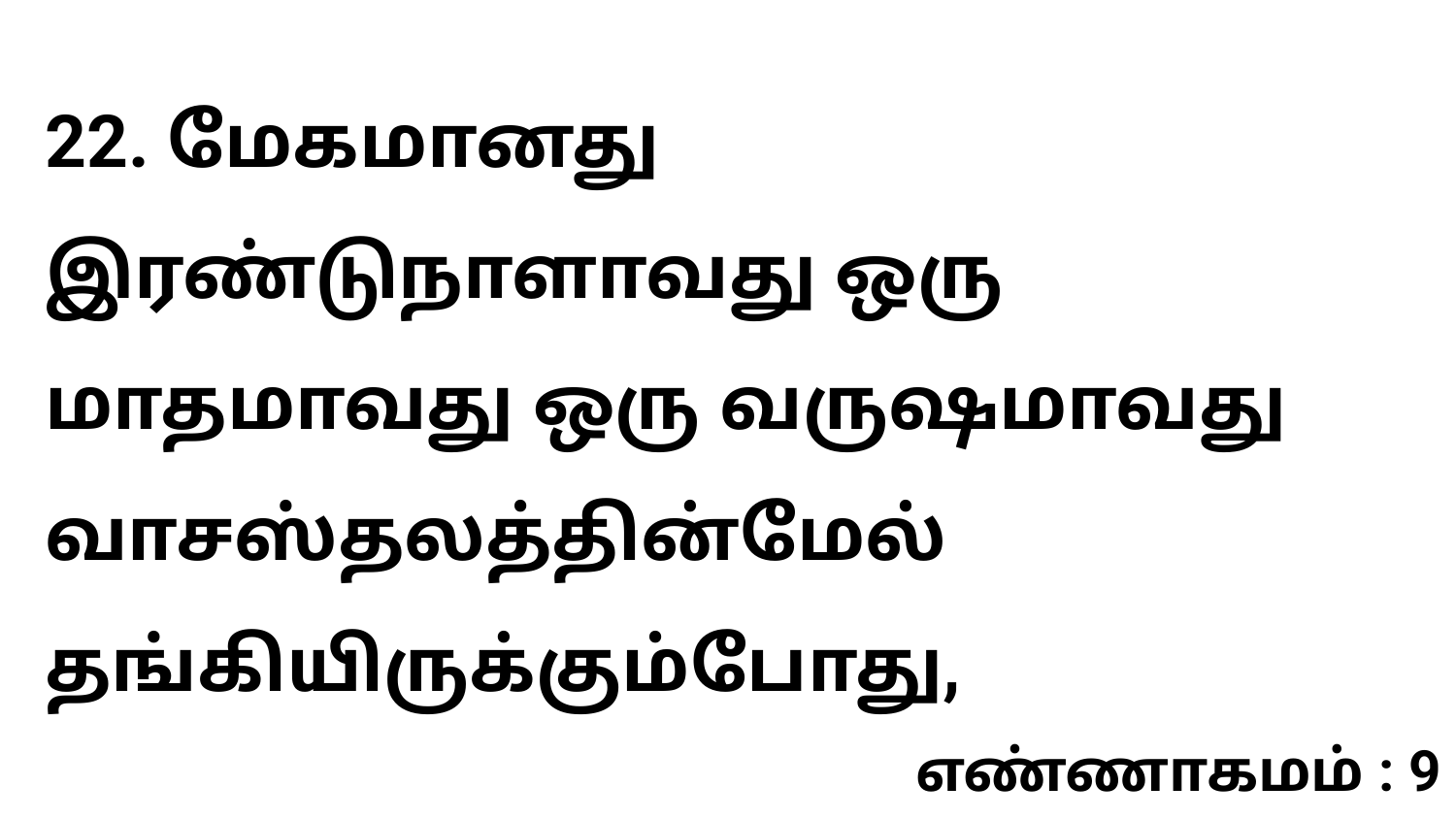

22. மேகமானது இரண்டுநாளாவது ஒரு மாதமாவது ஒரு வருஷமாவது வாசஸ்தலத்தின்மேல் தங்கியிருக்கும்போது,
எண்ணாகமம் : 9